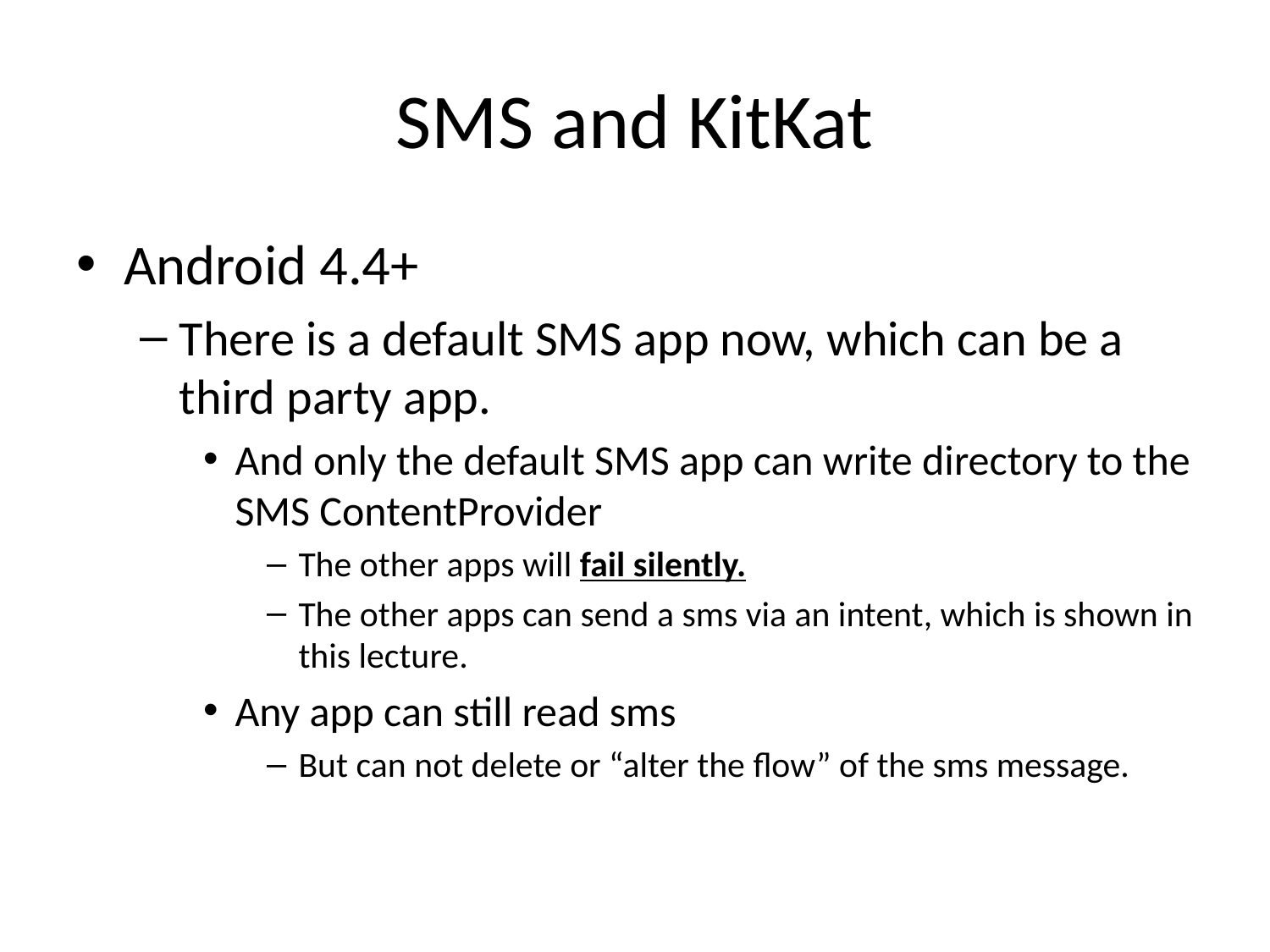

# SMS and KitKat
Android 4.4+
There is a default SMS app now, which can be a third party app.
And only the default SMS app can write directory to the SMS ContentProvider
The other apps will fail silently.
The other apps can send a sms via an intent, which is shown in this lecture.
Any app can still read sms
But can not delete or “alter the flow” of the sms message.